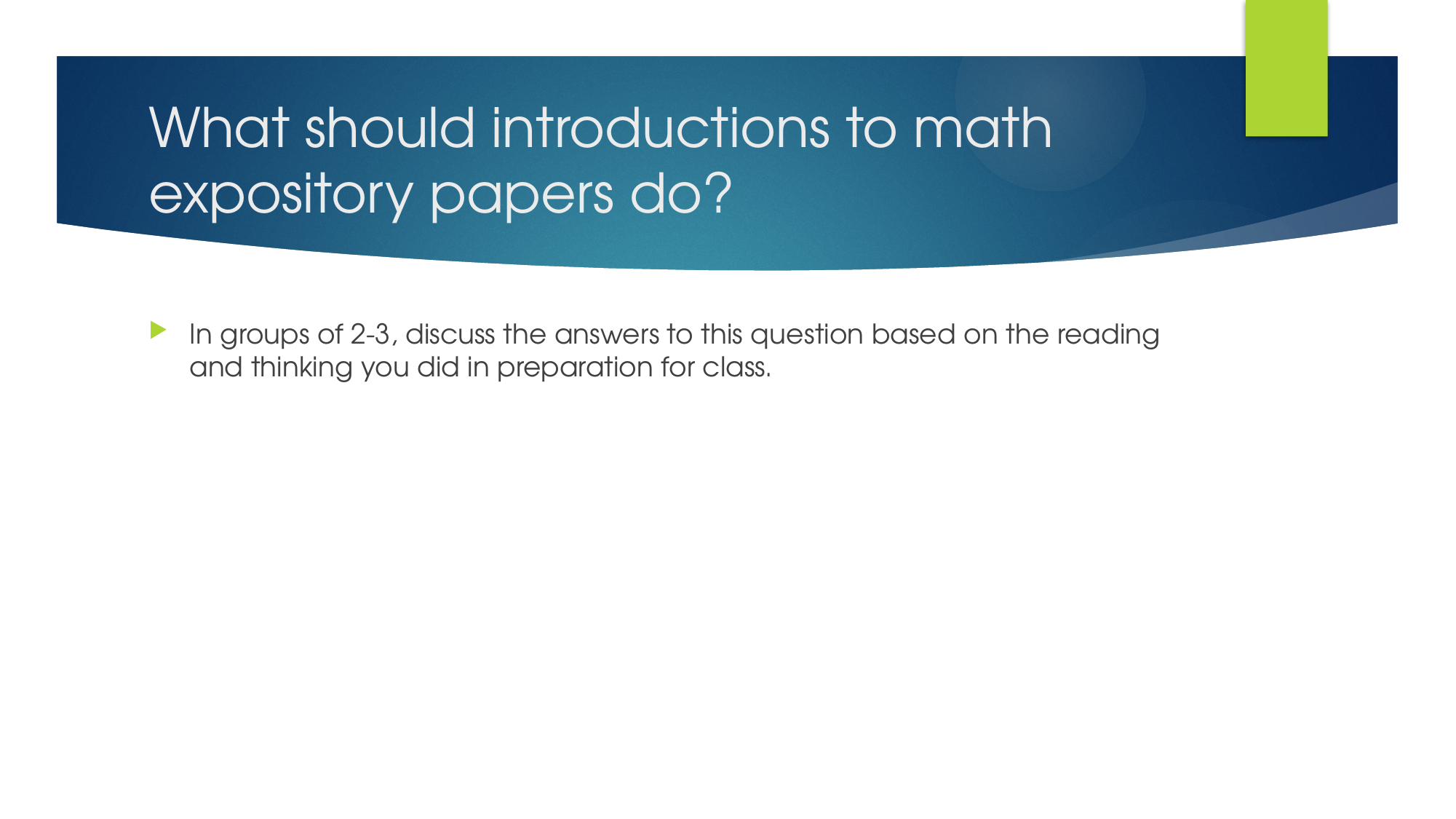

# What should introductions to math expository papers do?
In groups of 2-3, discuss the answers to this question based on the reading and thinking you did in preparation for class.